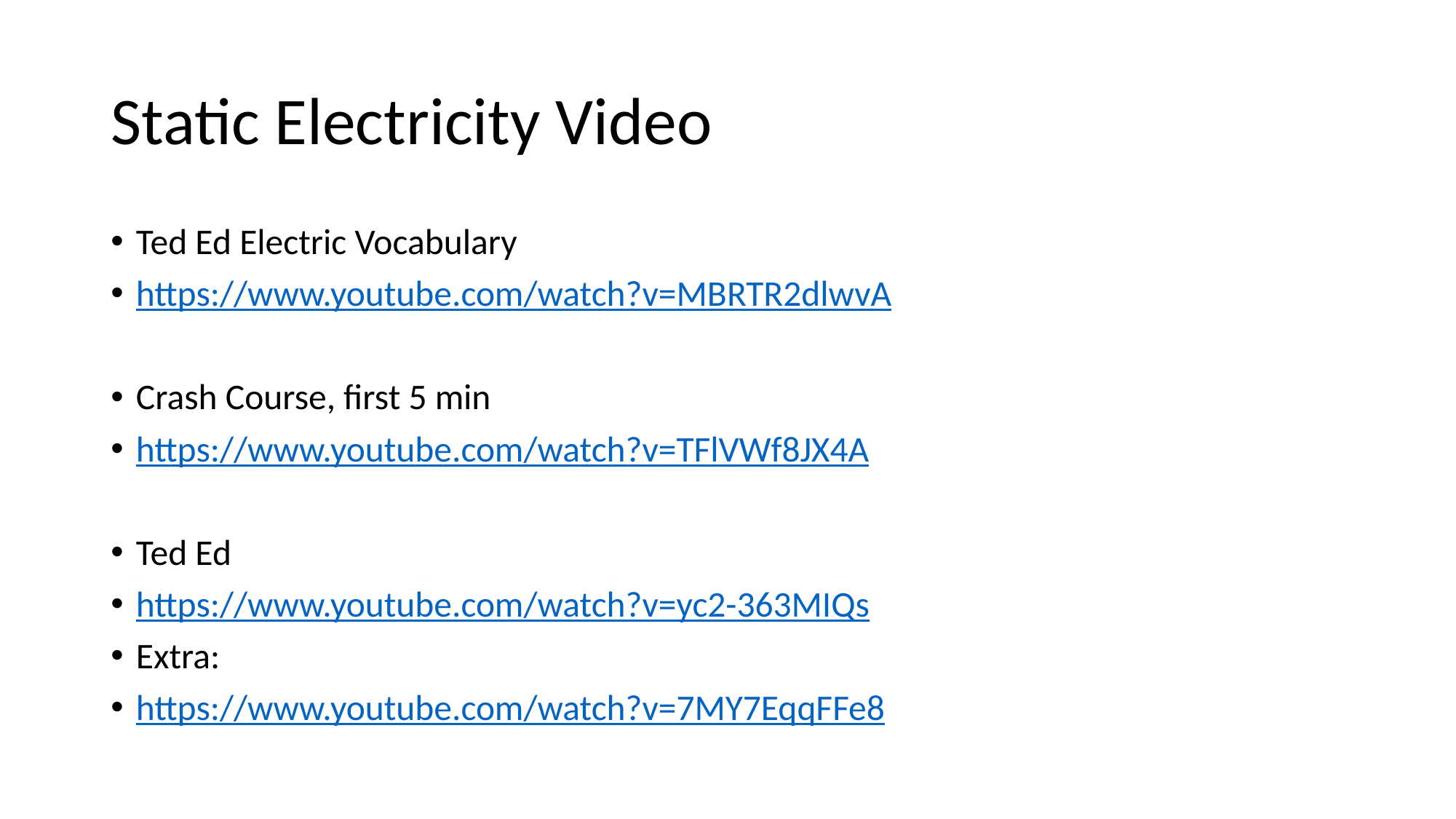

# Static Electricity Video
Ted Ed Electric Vocabulary
https://www.youtube.com/watch?v=MBRTR2dlwvA

Crash Course, first 5 min
https://www.youtube.com/watch?v=TFlVWf8JX4A

Ted Ed
https://www.youtube.com/watch?v=yc2-363MIQs
Extra:
https://www.youtube.com/watch?v=7MY7EqqFFe8